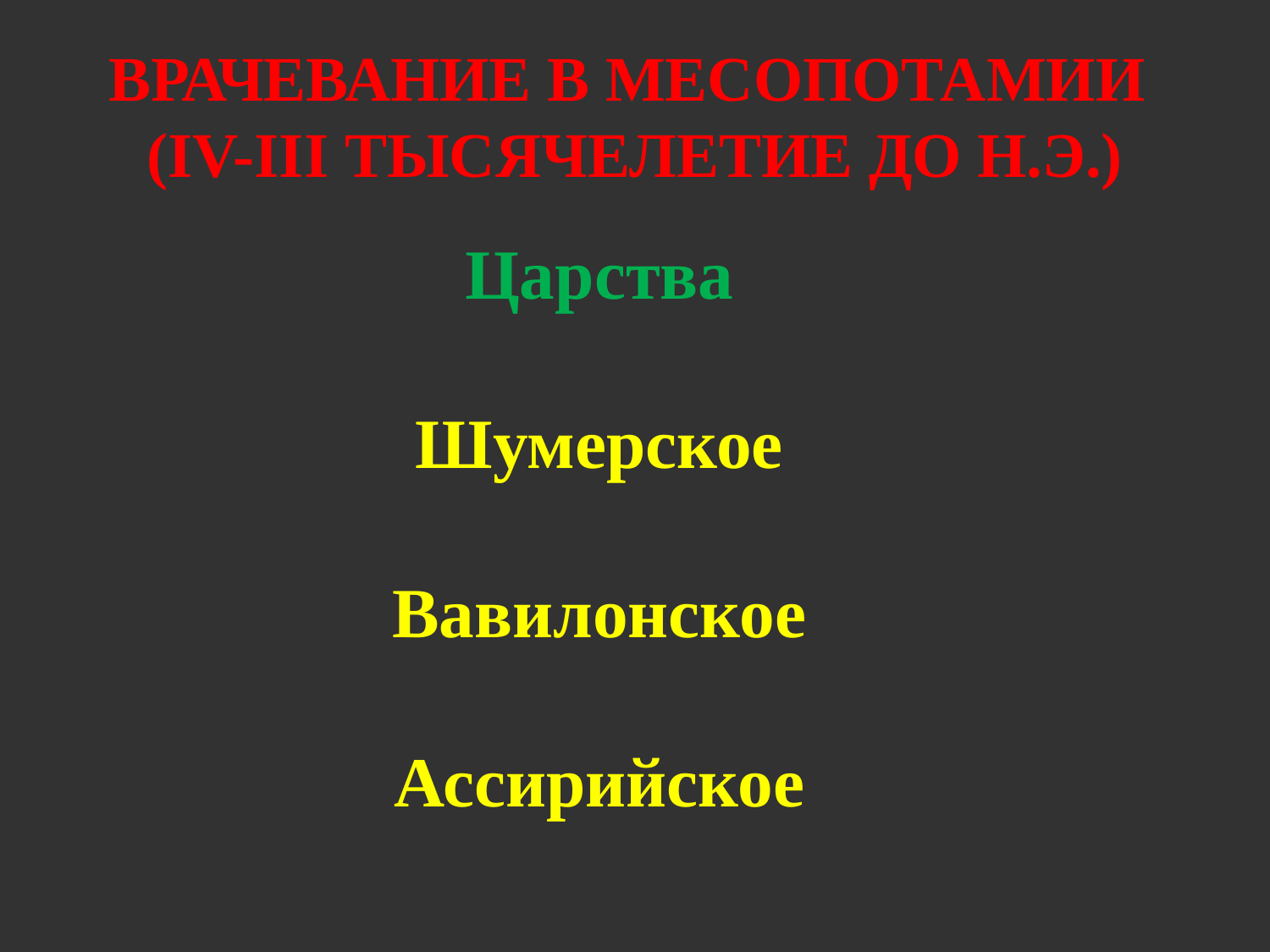

ВРАЧЕВАНИЕ В МЕСОПОТАМИИ
(IV-III ТЫСЯЧЕЛЕТИЕ ДО Н.Э.)
Царства

Шумерское

Вавилонское

Ассирийское